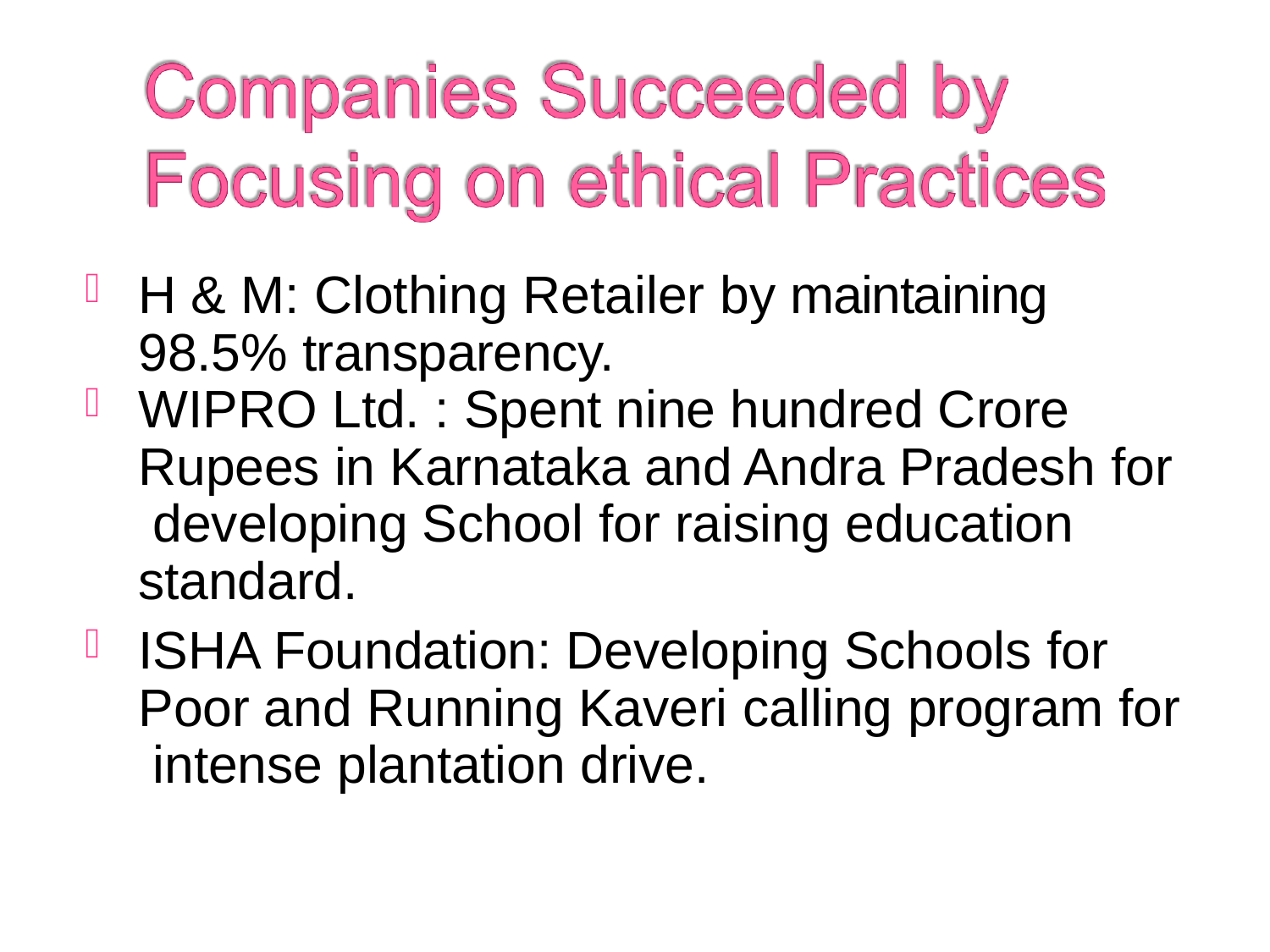

H & M: Clothing Retailer by maintaining  98.5% transparency.
WIPRO Ltd. : Spent nine hundred Crore  Rupees in Karnataka and Andra Pradesh for  developing School for raising education  standard.
ISHA Foundation: Developing Schools for  Poor and Running Kaveri calling program for  intense plantation drive.